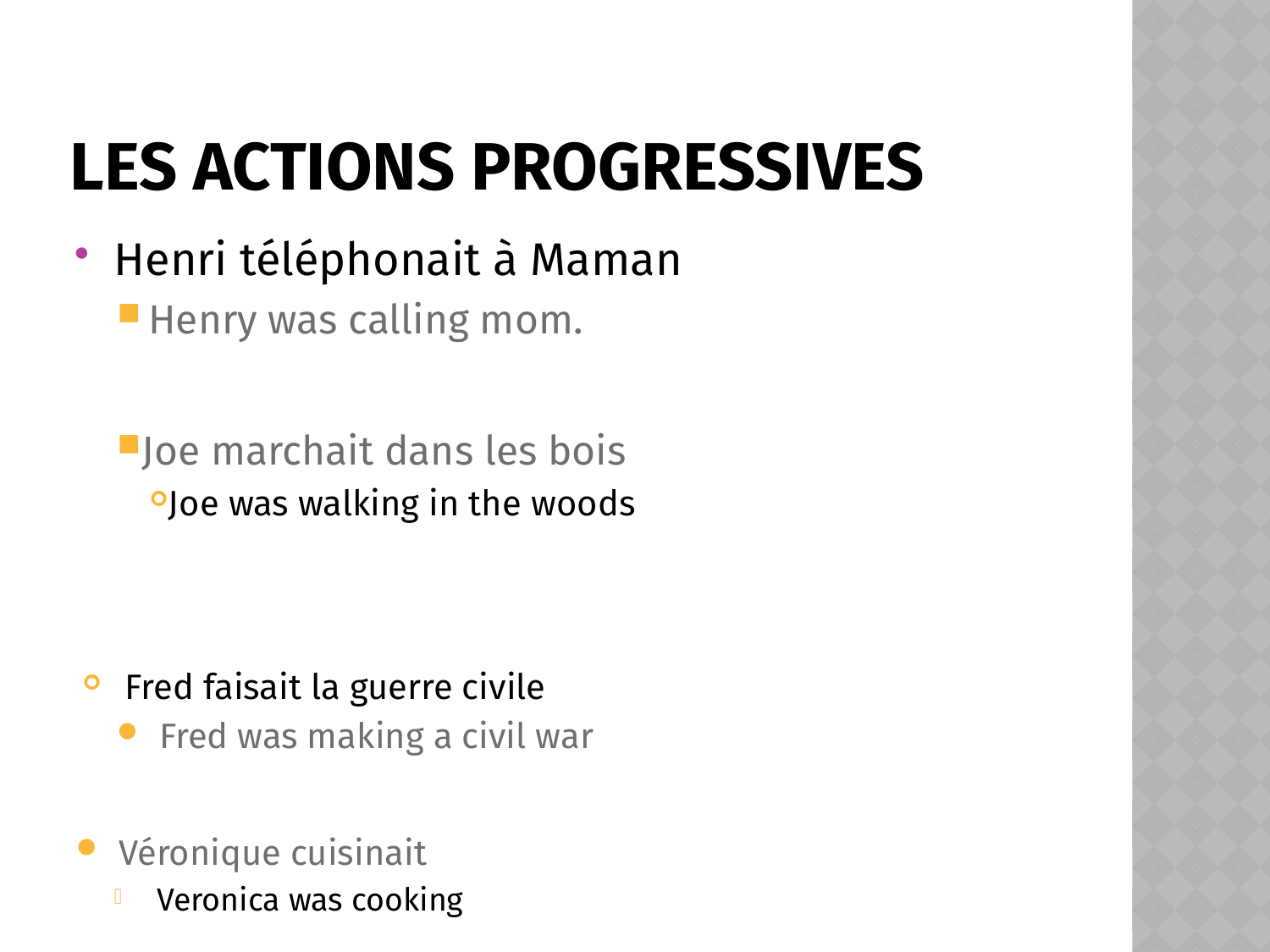

# Les Actions Progressives
Henri téléphonait à Maman
Henry was calling mom.

Joe marchait dans les bois
Joe was walking in the woods

Fred faisait la guerre civile
Fred was making a civil war

Véronique cuisinait
Veronica was cooking